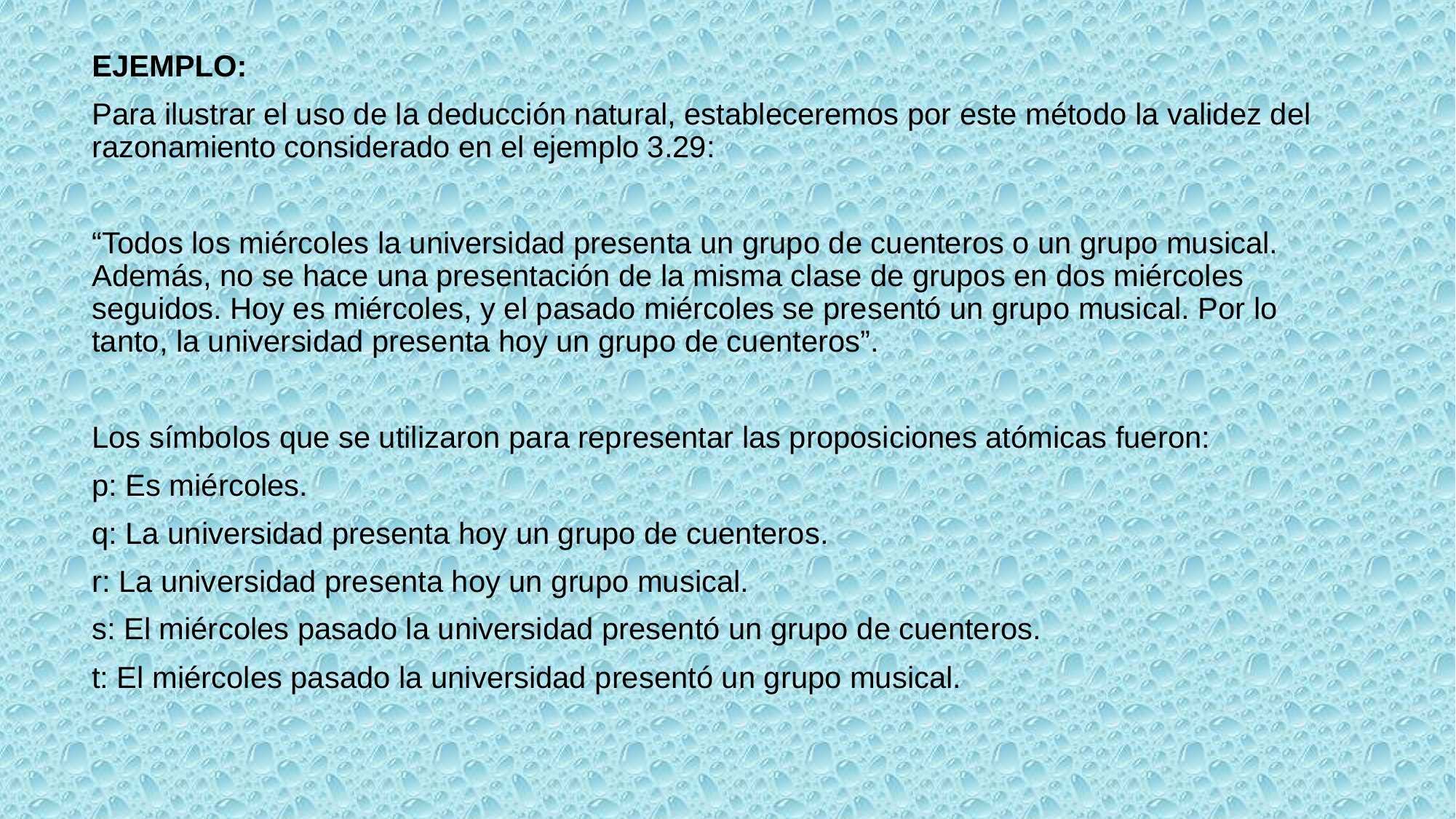

EJEMPLO:
Para ilustrar el uso de la deducción natural, estableceremos por este método la validez del razonamiento considerado en el ejemplo 3.29:

“Todos los miércoles la universidad presenta un grupo de cuenteros o un grupo musical. Además, no se hace una presentación de la misma clase de grupos en dos miércoles seguidos. Hoy es miércoles, y el pasado miércoles se presentó un grupo musical. Por lo tanto, la universidad presenta hoy un grupo de cuenteros”.

Los símbolos que se utilizaron para representar las proposiciones atómicas fueron:
p: Es miércoles.
q: La universidad presenta hoy un grupo de cuenteros.
r: La universidad presenta hoy un grupo musical.
s: El miércoles pasado la universidad presentó un grupo de cuenteros.
t: El miércoles pasado la universidad presentó un grupo musical.